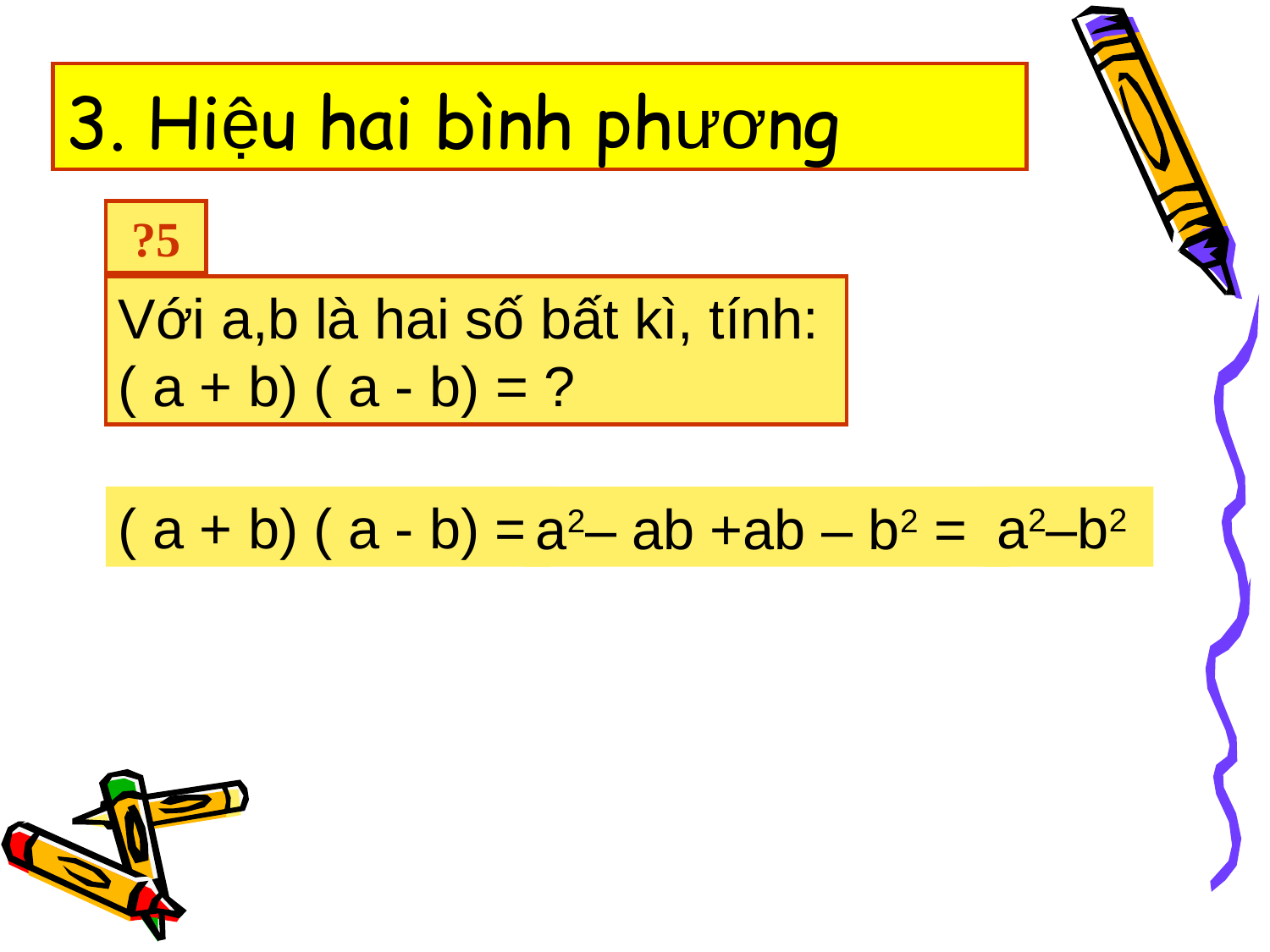

# 3. Hiệu hai bình phương

?5
Với a,b là hai số bất kì, tính: ( a + b) ( a - b) = ?
( a + b) ( a - b) =
a2–b2
a2– ab +ab – b2 =